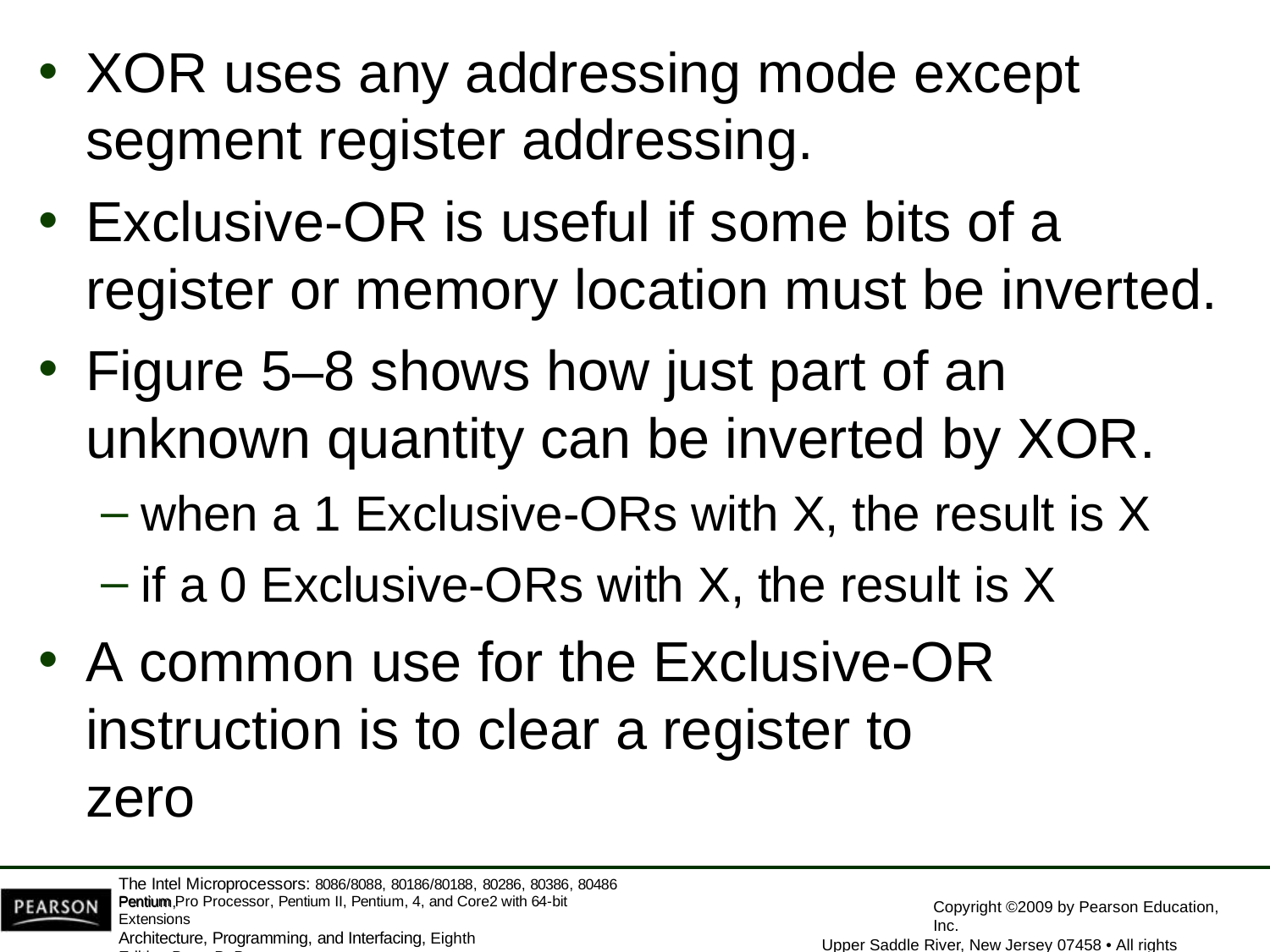

XOR uses any addressing mode except
segment register addressing.
Exclusive-OR is useful if some bits of a
register or memory location must be inverted.

Figure 5–8 shows how just part of an
unknown quantity can be inverted by XOR.

when a 1 Exclusive-ORs with X, the result is X

if a 0 Exclusive-ORs with X, the result is X

A common use for the Exclusive-OR instruction is to clear a register to zero
The Intel Microprocessors: 8086/8088, 80186/80188, 80286, 80386, 80486 Pentium,

Pentium Pro Processor, Pentium II, Pentium, 4, and Core2 with 64-bit Extensions
Architecture, Programming, and Interfacing, Eighth Edition Barry B. Brey
Copyright ©2009 by Pearson Education, Inc.
Upper Saddle River, New Jersey 07458 • All rights reserved.